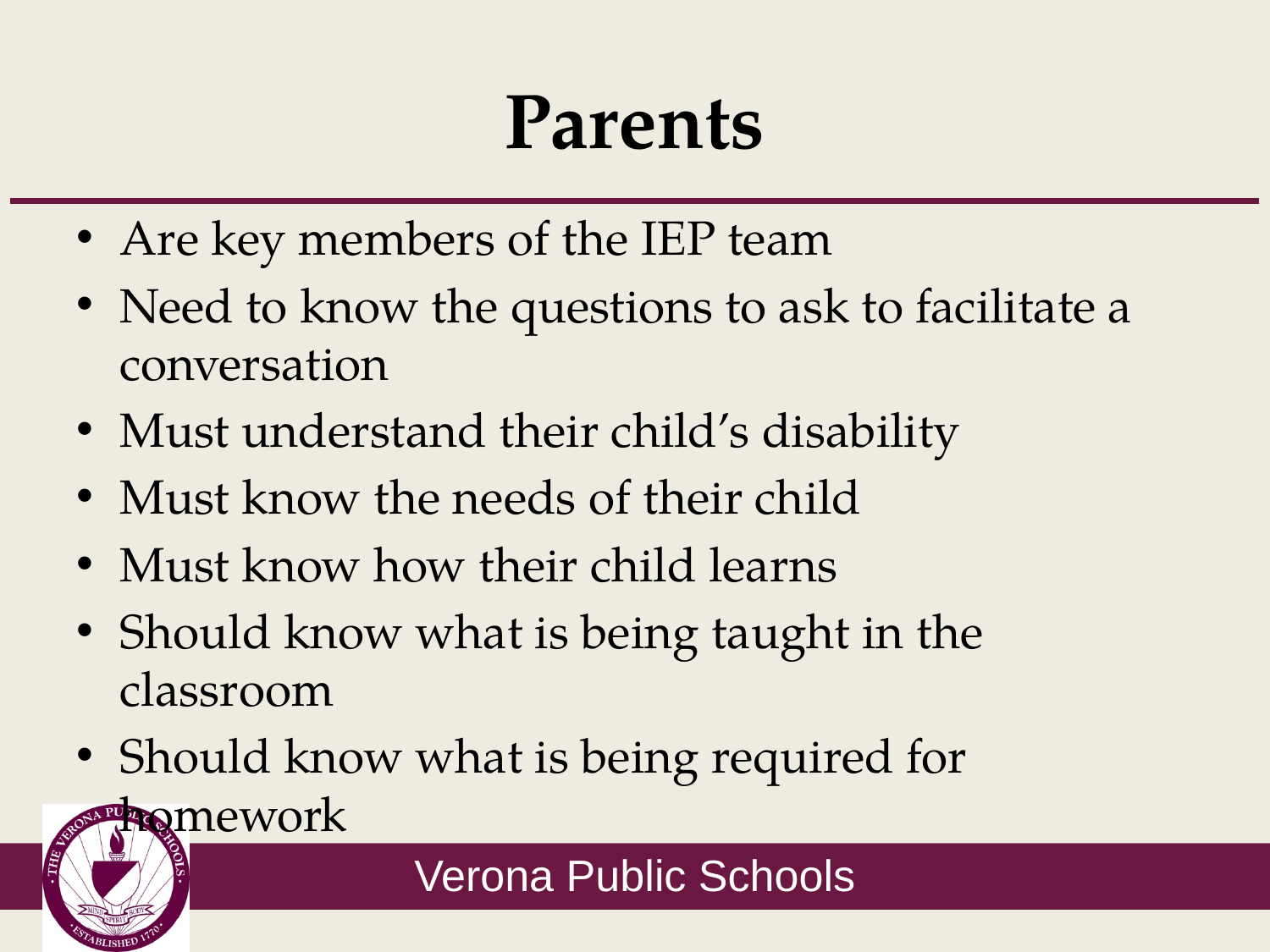

# Parents
Are key members of the IEP team
Need to know the questions to ask to facilitate a conversation
Must understand their child’s disability
Must know the needs of their child
Must know how their child learns
Should know what is being taught in the classroom
Should know what is being required for homework